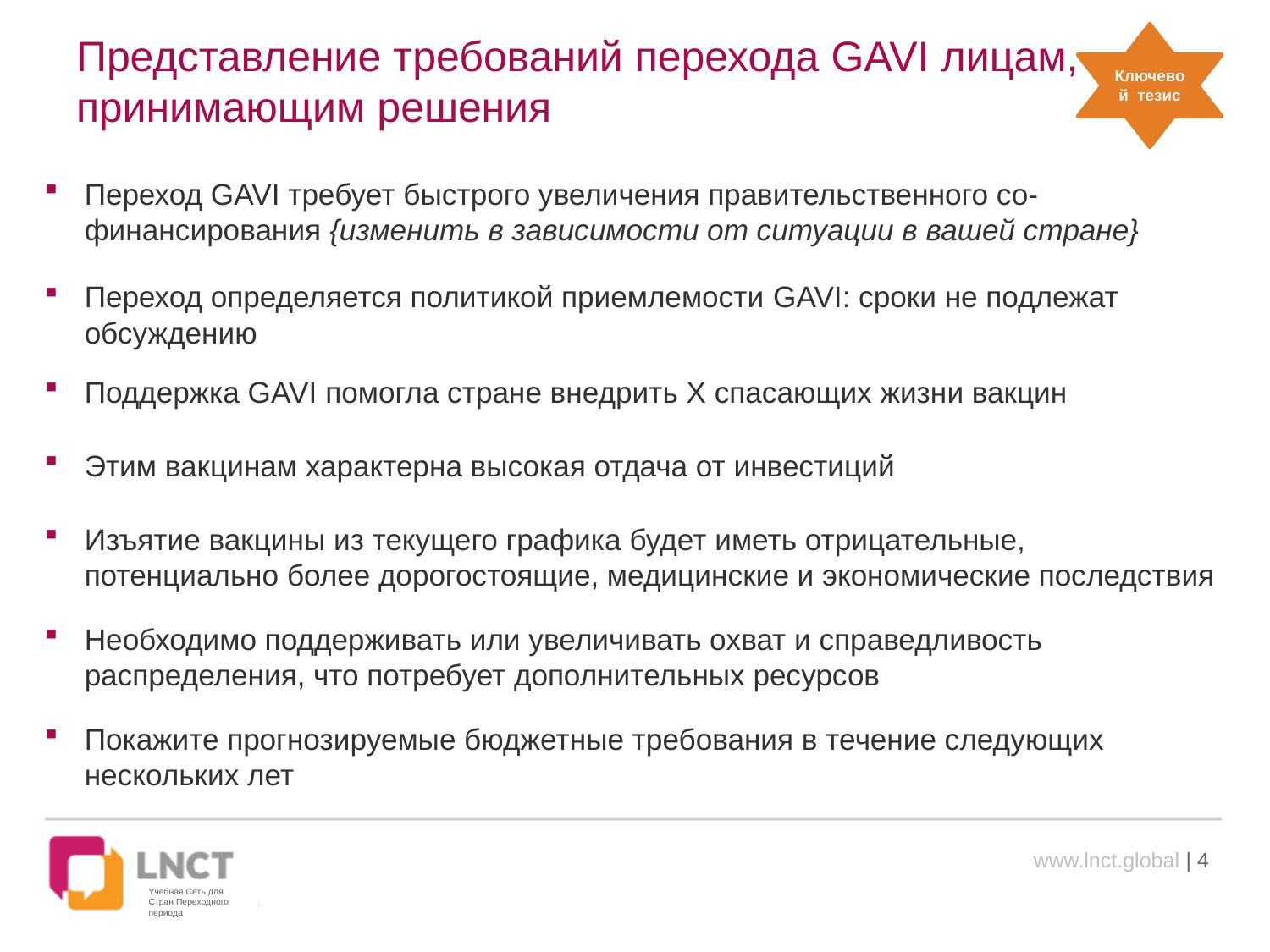

# Представление требований перехода GAVI лицам, принимающим решения
Ключевой  тезис
Key Message
Переход GAVI требует быстрого увеличения правительственного со-финансирования {изменить в зависимости от ситуации в вашей стране}

Переход определяется политикой приемлемости GAVI: сроки не подлежат обсуждению

Поддержка GAVI помогла стране внедрить X спасающих жизни вакцин

Этим вакцинам характерна высокая отдача от инвестиций

Изъятие вакцины из текущего графика будет иметь отрицательные, потенциально более дорогостоящие, медицинские и экономические последствия

Необходимо поддерживать или увеличивать охват и справедливость распределения, что потребует дополнительных ресурсов

Покажите прогнозируемые бюджетные требования в течение следующих нескольких лет
www.lnct.global | 4
Учебная Сеть для Стран Переходного периода